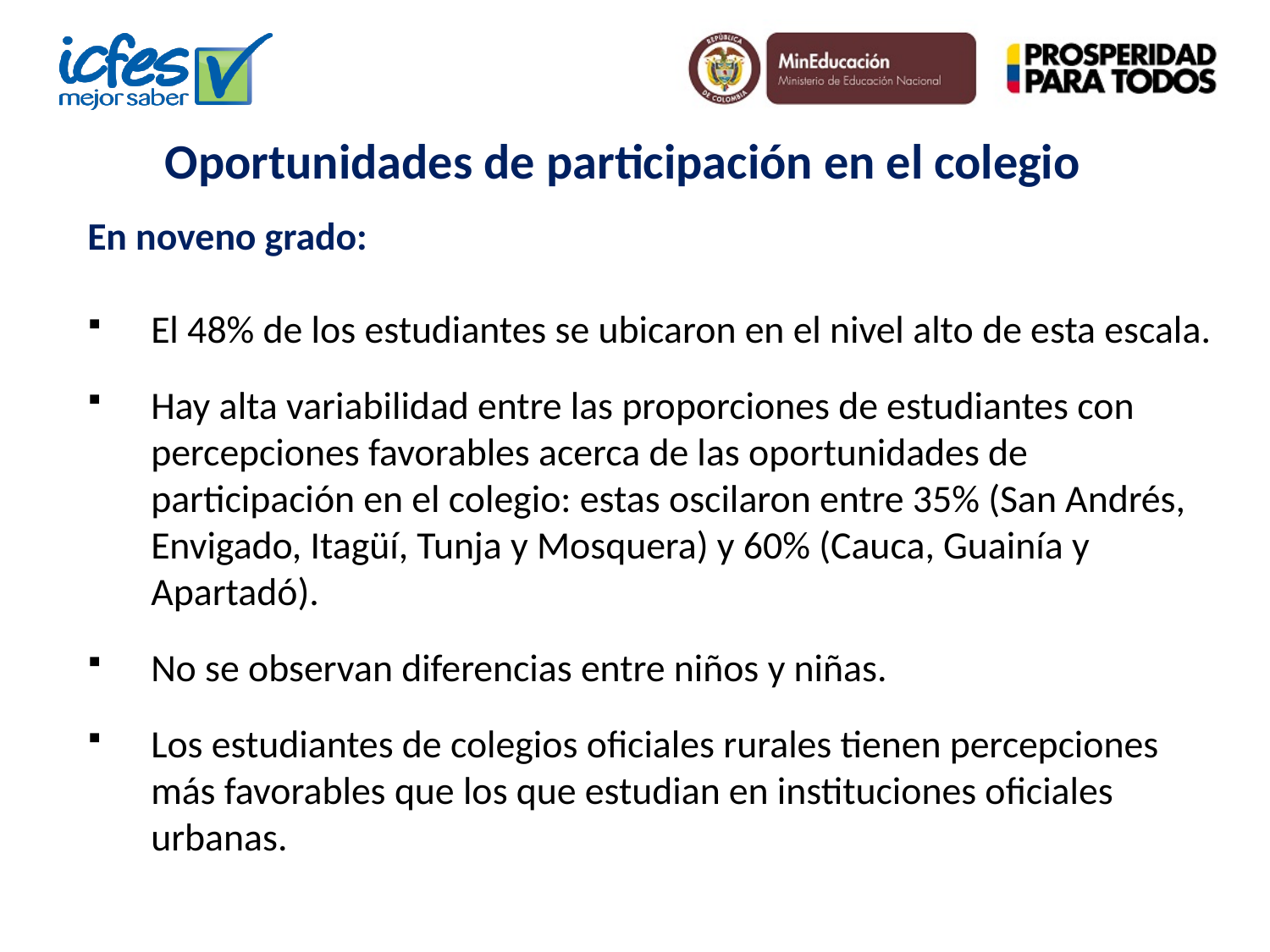

Oportunidades de participación en el colegio
En noveno grado:

El 48% de los estudiantes se ubicaron en el nivel alto de esta escala.

Hay alta variabilidad entre las proporciones de estudiantes con percepciones favorables acerca de las oportunidades de participación en el colegio: estas oscilaron entre 35% (San Andrés, Envigado, Itagüí, Tunja y Mosquera) y 60% (Cauca, Guainía y Apartadó).

No se observan diferencias entre niños y niñas.

Los estudiantes de colegios oficiales rurales tienen percepciones más favorables que los que estudian en instituciones oficiales urbanas.